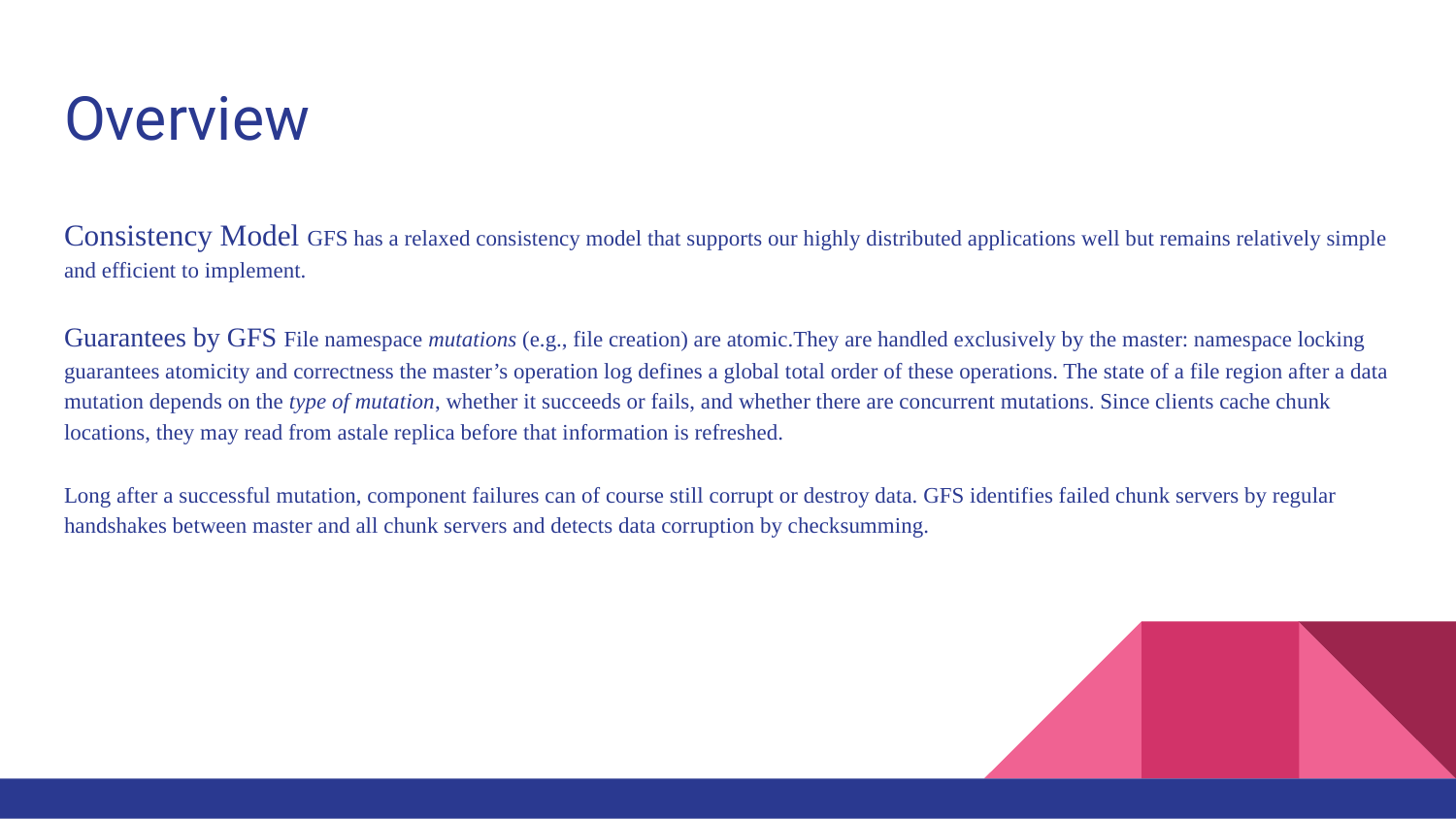

# Overview
Consistency Model GFS has a relaxed consistency model that supports our highly distributed applications well but remains relatively simple and efficient to implement.
Guarantees by GFS File namespace mutations (e.g., file creation) are atomic.They are handled exclusively by the master: namespace locking guarantees atomicity and correctness the master’s operation log defines a global total order of these operations. The state of a file region after a data mutation depends on the type of mutation, whether it succeeds or fails, and whether there are concurrent mutations. Since clients cache chunk locations, they may read from astale replica before that information is refreshed.
Long after a successful mutation, component failures can of course still corrupt or destroy data. GFS identifies failed chunk servers by regular handshakes between master and all chunk servers and detects data corruption by checksumming.